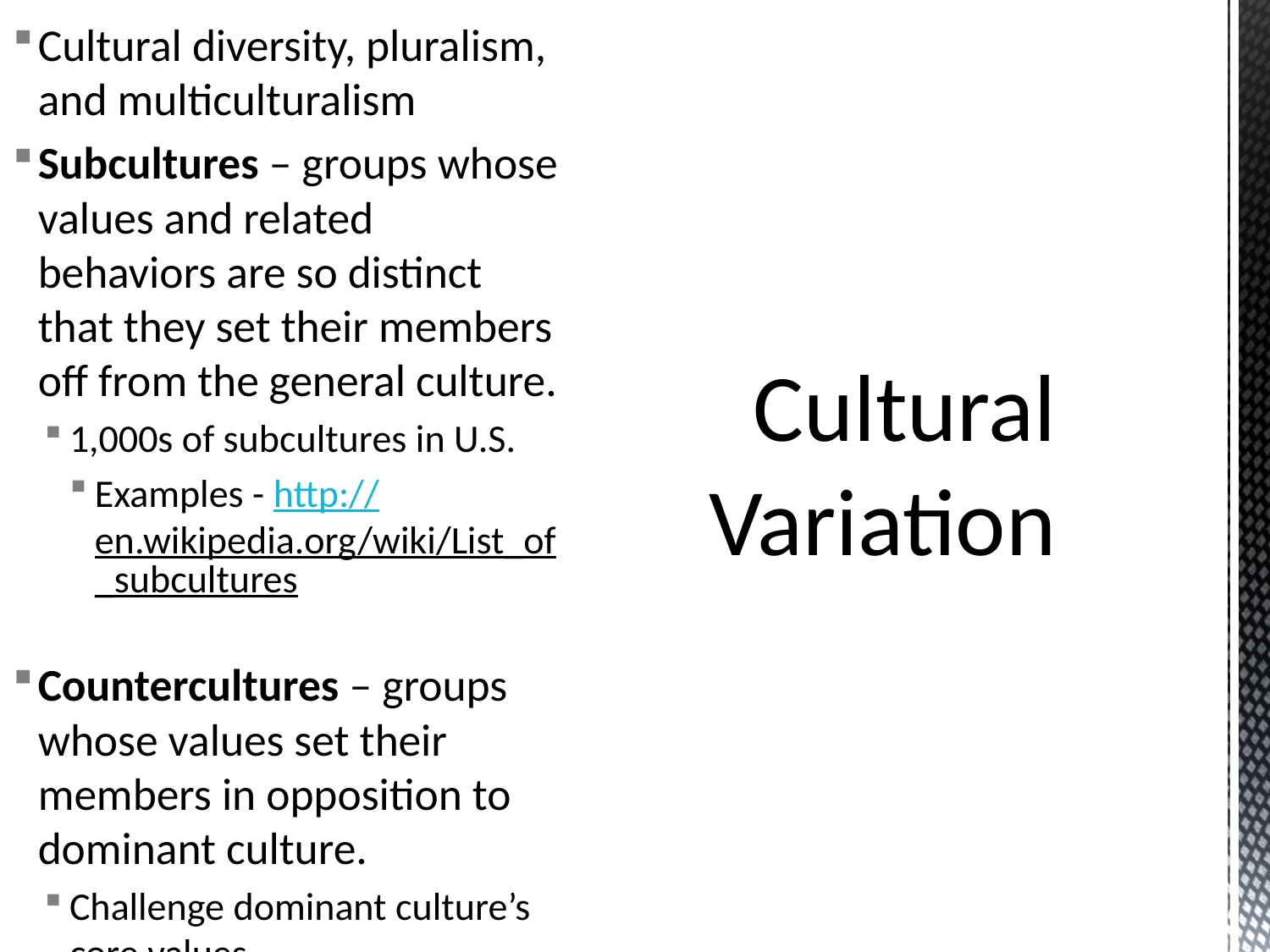

Cultural diversity, pluralism, and multiculturalism
Subcultures – groups whose values and related behaviors are so distinct that they set their members off from the general culture.
1,000s of subcultures in U.S.
Examples - http://en.wikipedia.org/wiki/List_of_subcultures
Countercultures – groups whose values set their members in opposition to dominant culture.
Challenge dominant culture’s core values
# Cultural Variation